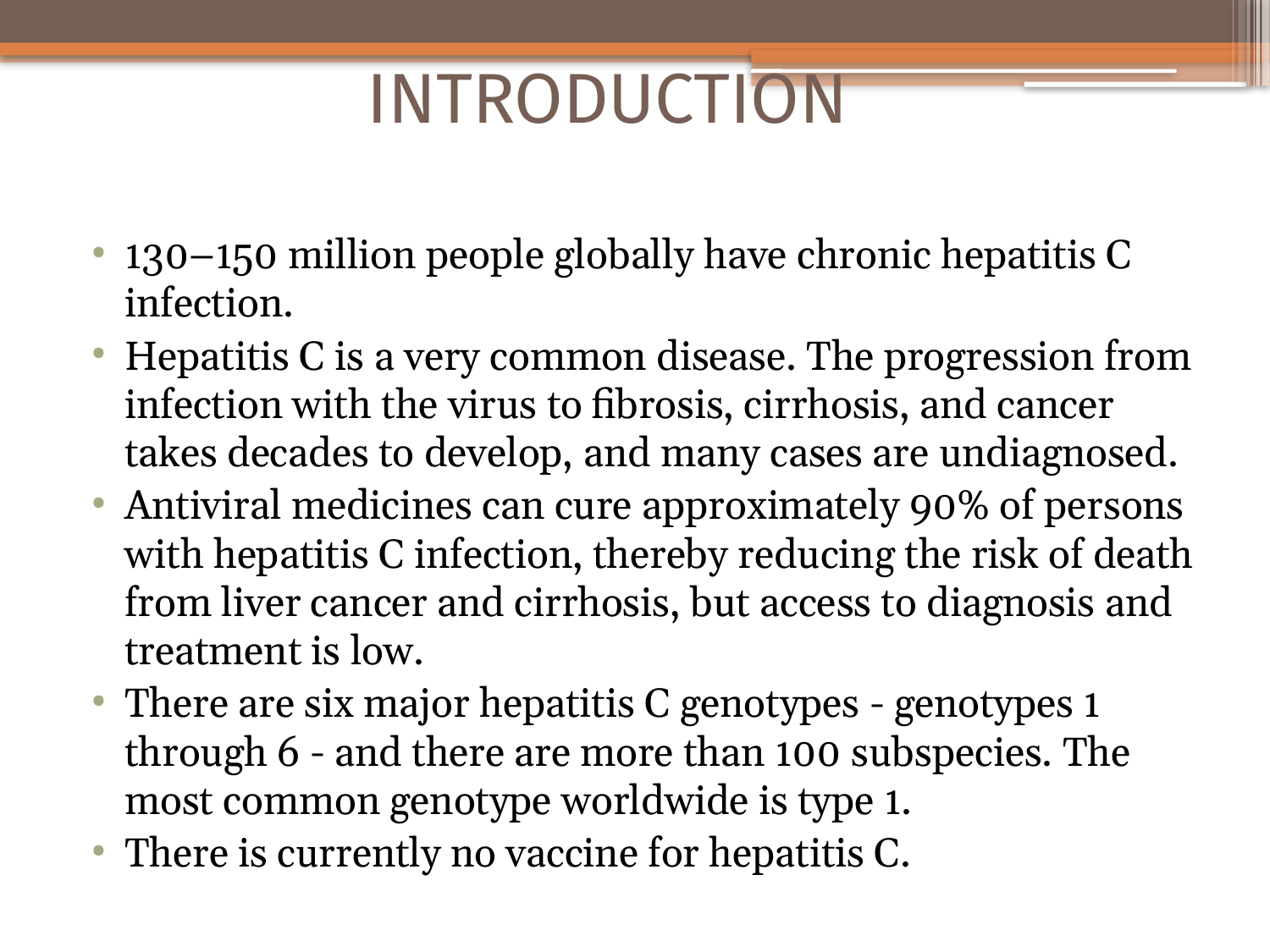

# INTRODUCTION
130–150 million people globally have chronic hepatitis C infection.
Hepatitis C is a very common disease. The progression from infection with the virus to fibrosis, cirrhosis, and cancer takes decades to develop, and many cases are undiagnosed.
Antiviral medicines can cure approximately 90% of persons with hepatitis C infection, thereby reducing the risk of death from liver cancer and cirrhosis, but access to diagnosis and treatment is low.
There are six major hepatitis C genotypes - genotypes 1 through 6 - and there are more than 100 subspecies. The most common genotype worldwide is type 1.
There is currently no vaccine for hepatitis C.